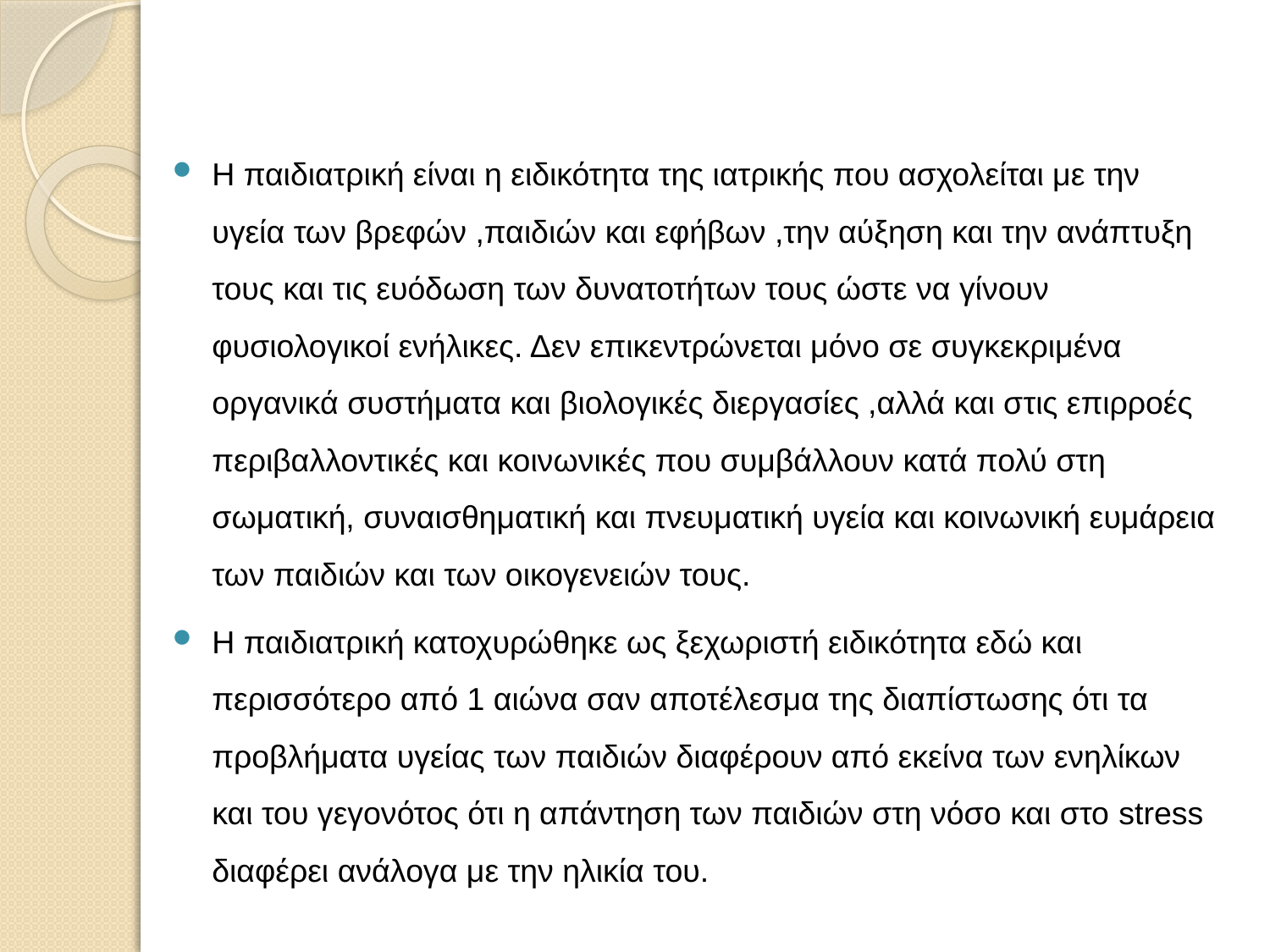

#
Η παιδιατρική είναι η ειδικότητα της ιατρικής που ασχολείται με την υγεία των βρεφών ,παιδιών και εφήβων ,την αύξηση και την ανάπτυξη τους και τις ευόδωση των δυνατοτήτων τους ώστε να γίνουν φυσιολογικοί ενήλικες. Δεν επικεντρώνεται μόνο σε συγκεκριμένα οργανικά συστήματα και βιολογικές διεργασίες ,αλλά και στις επιρροές περιβαλλοντικές και κοινωνικές που συμβάλλουν κατά πολύ στη σωματική, συναισθηματική και πνευματική υγεία και κοινωνική ευμάρεια των παιδιών και των οικογενειών τους.
Η παιδιατρική κατοχυρώθηκε ως ξεχωριστή ειδικότητα εδώ και περισσότερο από 1 αιώνα σαν αποτέλεσμα της διαπίστωσης ότι τα προβλήματα υγείας των παιδιών διαφέρουν από εκείνα των ενηλίκων και του γεγονότος ότι η απάντηση των παιδιών στη νόσο και στο stress διαφέρει ανάλογα με την ηλικία του.